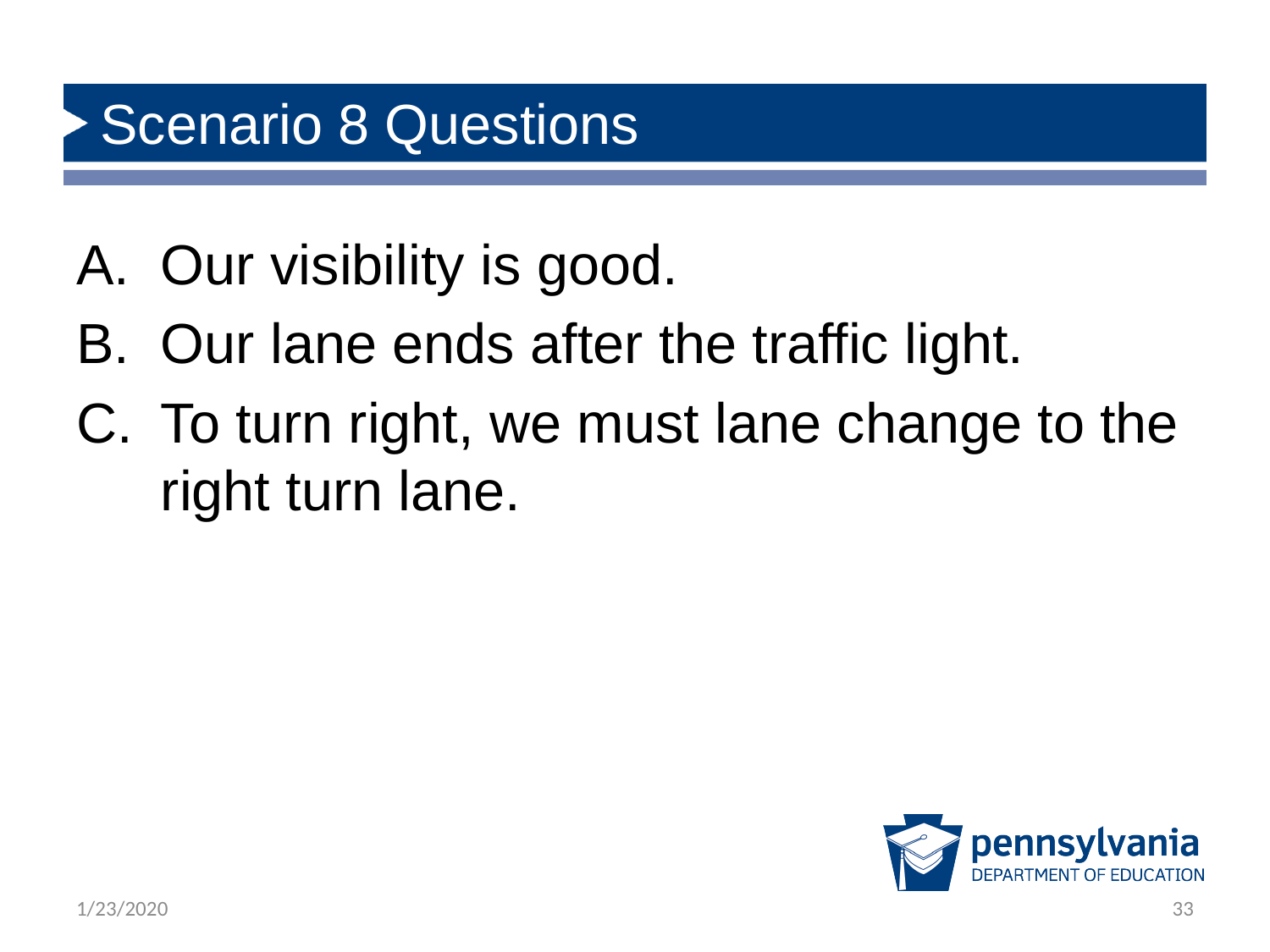

# Scenario 8 Questions
Our visibility is good.
Our lane ends after the traffic light.
To turn right, we must lane change to the right turn lane.

1/23/2020
33